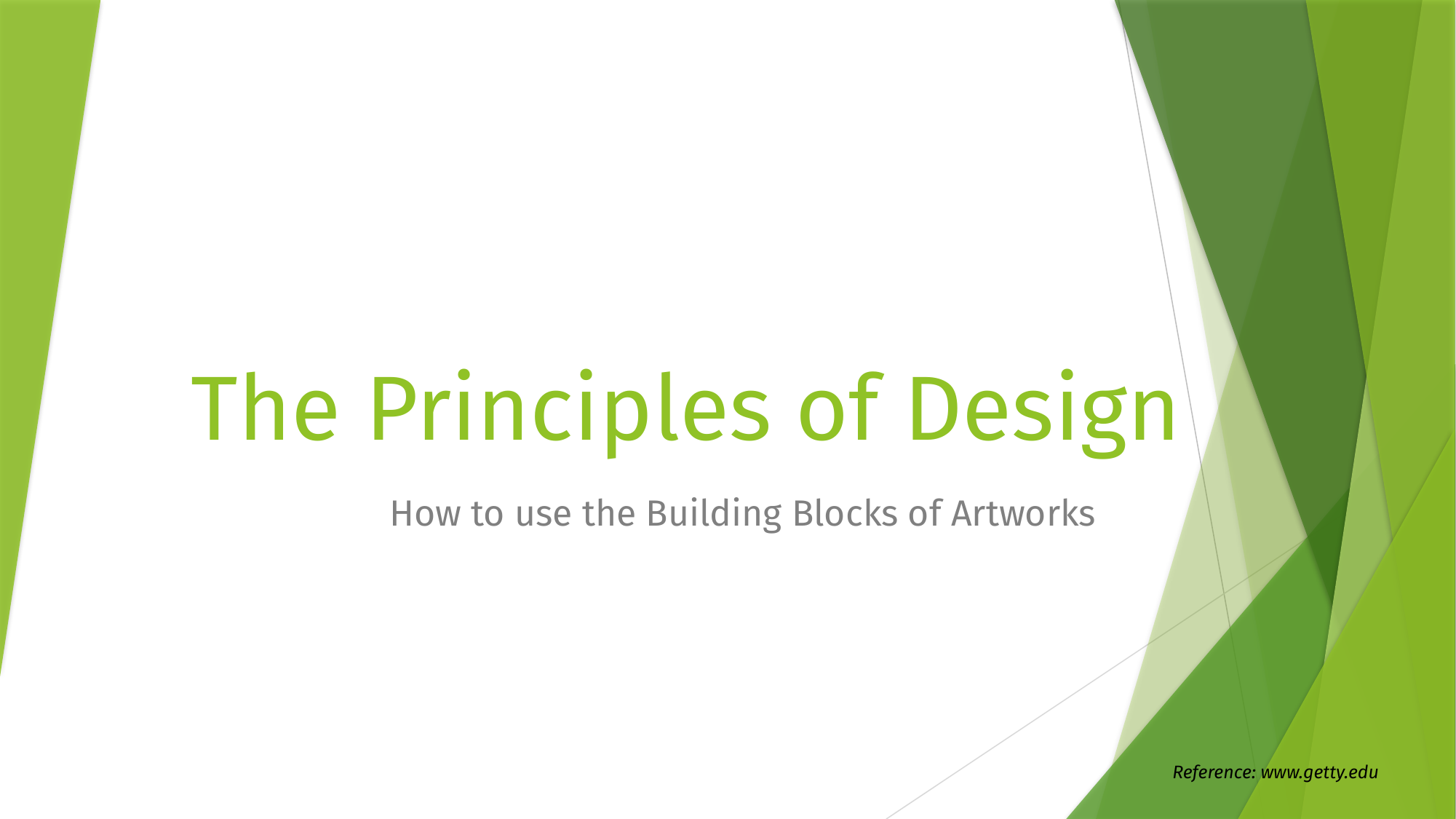

# The Principles of Design
How to use the Building Blocks of Artworks
Reference: www.getty.edu